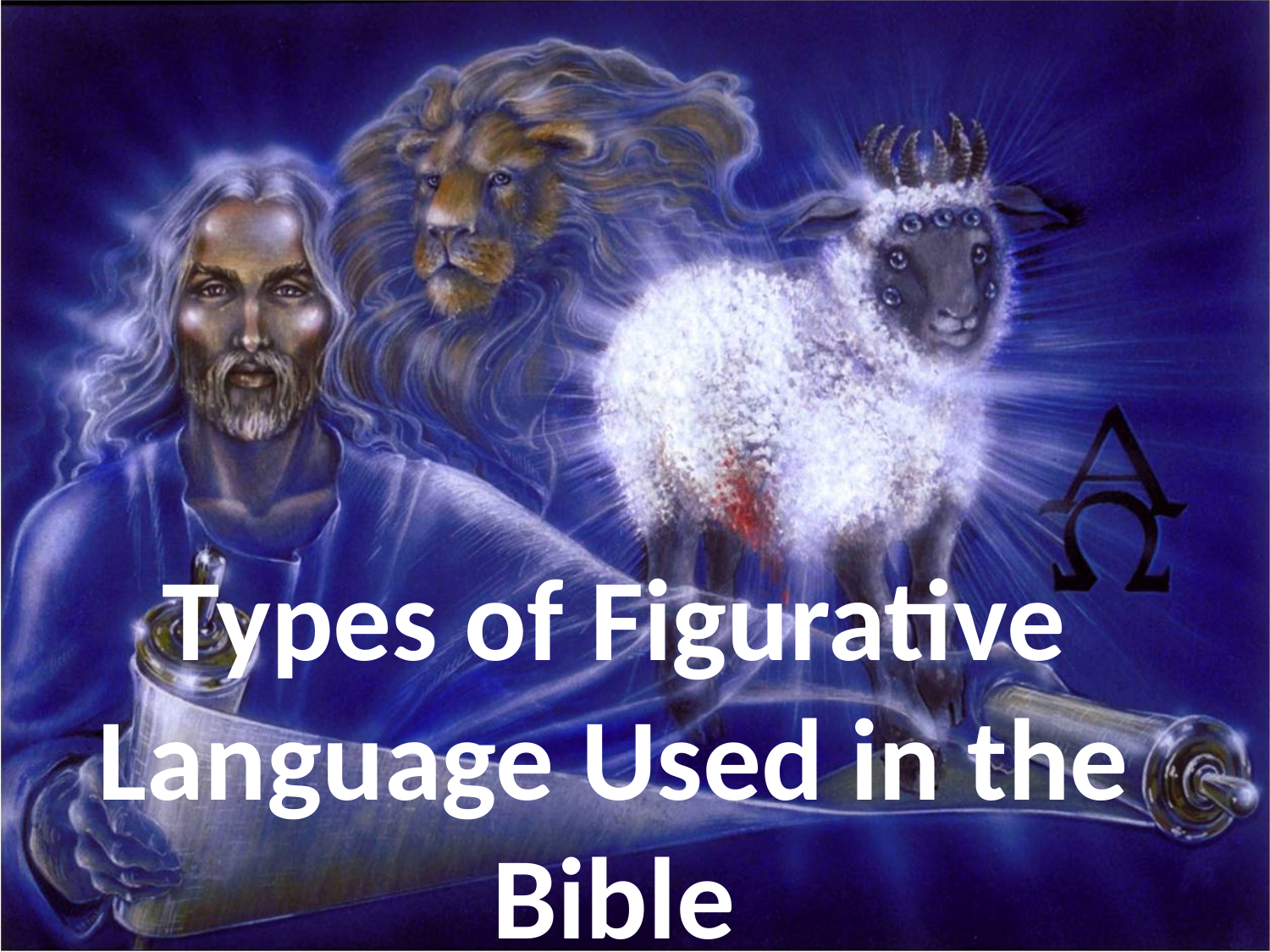

# Types of Figurative Language Used in the Bible